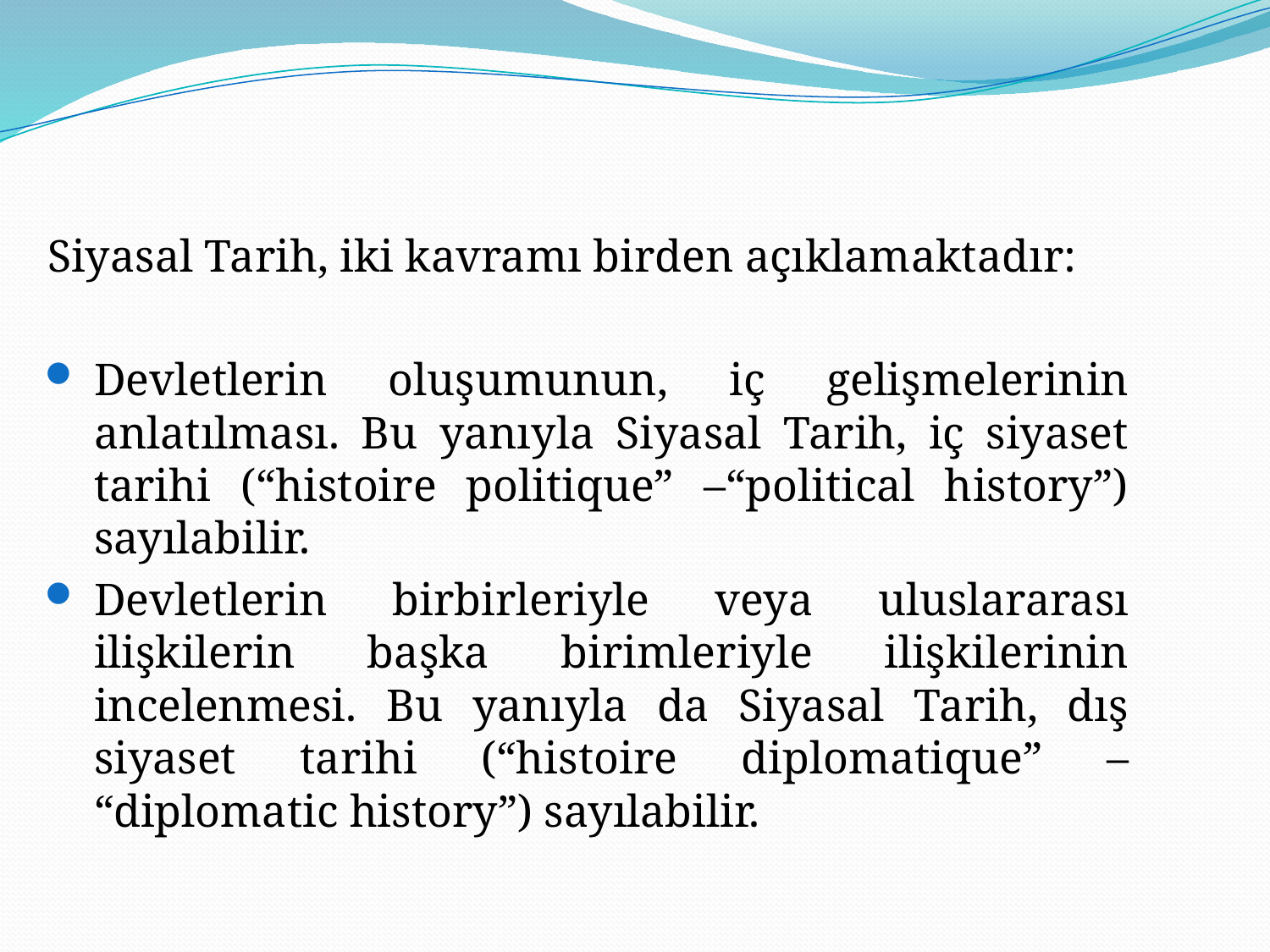

Siyasal Tarih, iki kavramı birden açıklamaktadır:

Devletlerin oluşumunun, iç gelişmelerinin anlatılması. Bu yanıyla Siyasal Tarih, iç siyaset tarihi (“histoire politique” –“political history”) sayılabilir.
Devletlerin birbirleriyle veya uluslararası ilişkilerin başka birimleriyle ilişkilerinin incelenmesi. Bu yanıyla da Siyasal Tarih, dış siyaset tarihi (“histoire diplomatique” – “diplomatic history”) sayılabilir.